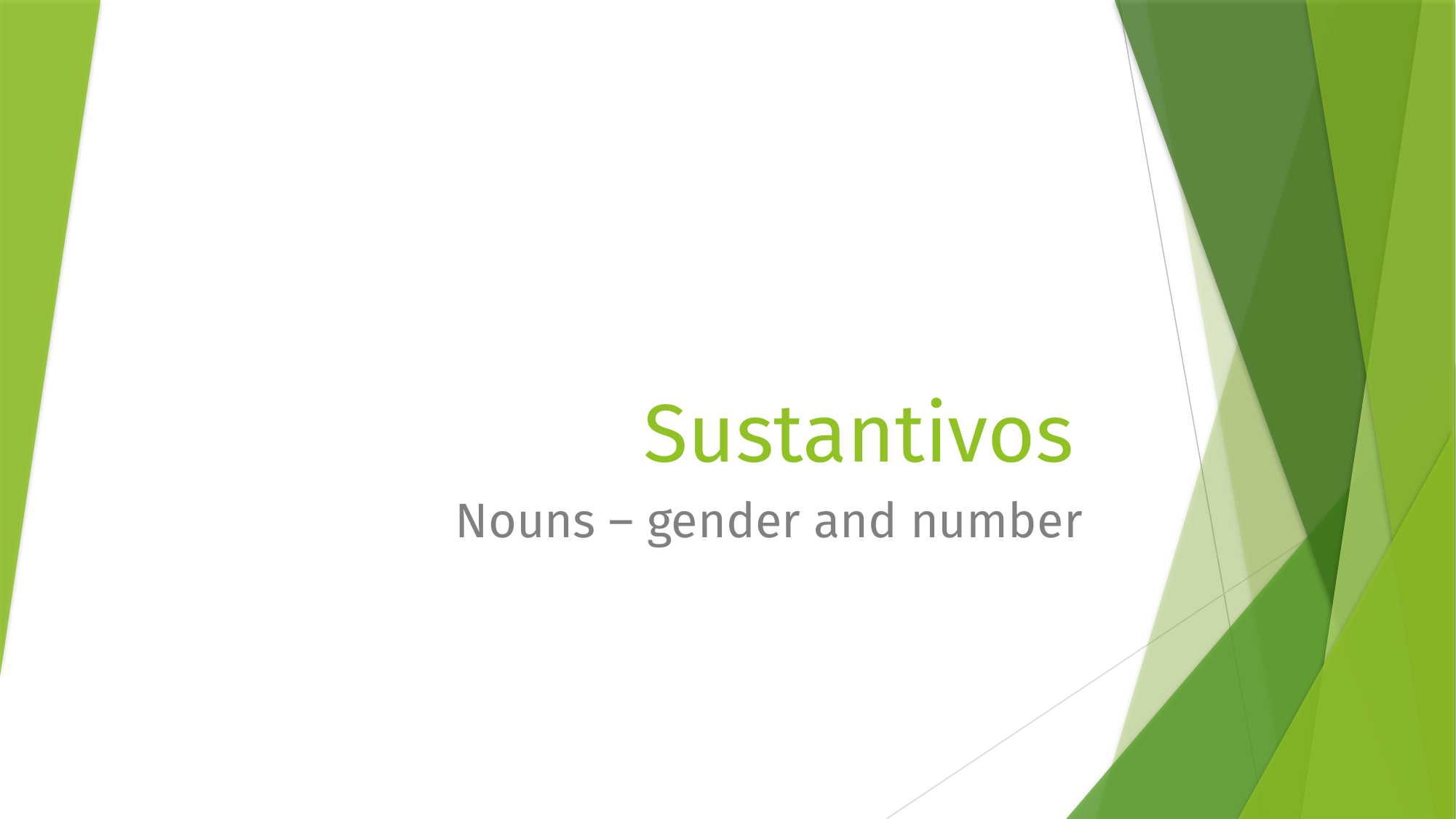

# Sustantivos
Nouns – gender and number